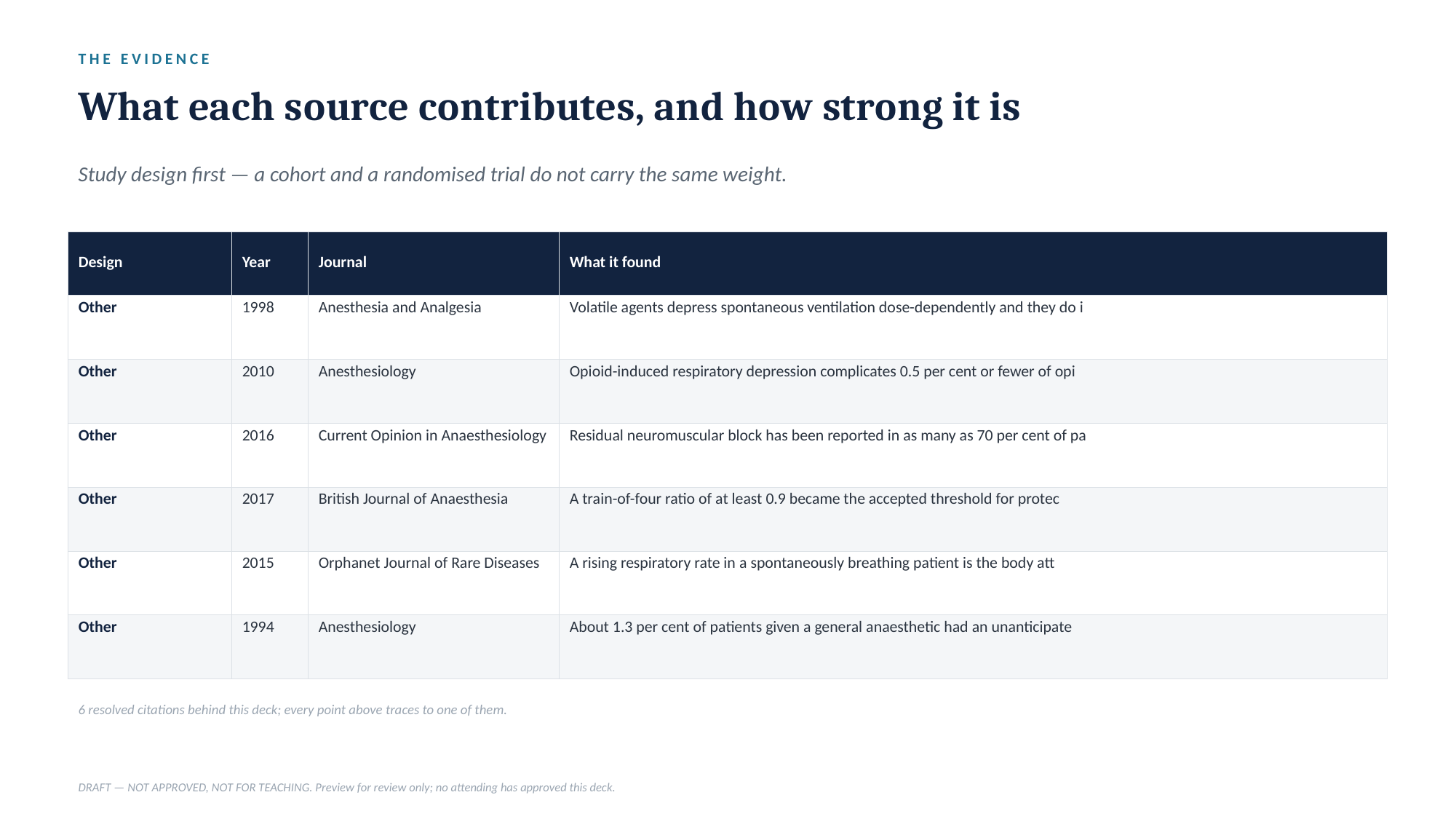

THE EVIDENCE
What each source contributes, and how strong it is
Study design first — a cohort and a randomised trial do not carry the same weight.
| Design | Year | Journal | What it found |
| --- | --- | --- | --- |
| Other | 1998 | Anesthesia and Analgesia | Volatile agents depress spontaneous ventilation dose-dependently and they do i |
| Other | 2010 | Anesthesiology | Opioid-induced respiratory depression complicates 0.5 per cent or fewer of opi |
| Other | 2016 | Current Opinion in Anaesthesiology | Residual neuromuscular block has been reported in as many as 70 per cent of pa |
| Other | 2017 | British Journal of Anaesthesia | A train-of-four ratio of at least 0.9 became the accepted threshold for protec |
| Other | 2015 | Orphanet Journal of Rare Diseases | A rising respiratory rate in a spontaneously breathing patient is the body att |
| Other | 1994 | Anesthesiology | About 1.3 per cent of patients given a general anaesthetic had an unanticipate |
6 resolved citations behind this deck; every point above traces to one of them.
DRAFT — NOT APPROVED, NOT FOR TEACHING. Preview for review only; no attending has approved this deck.